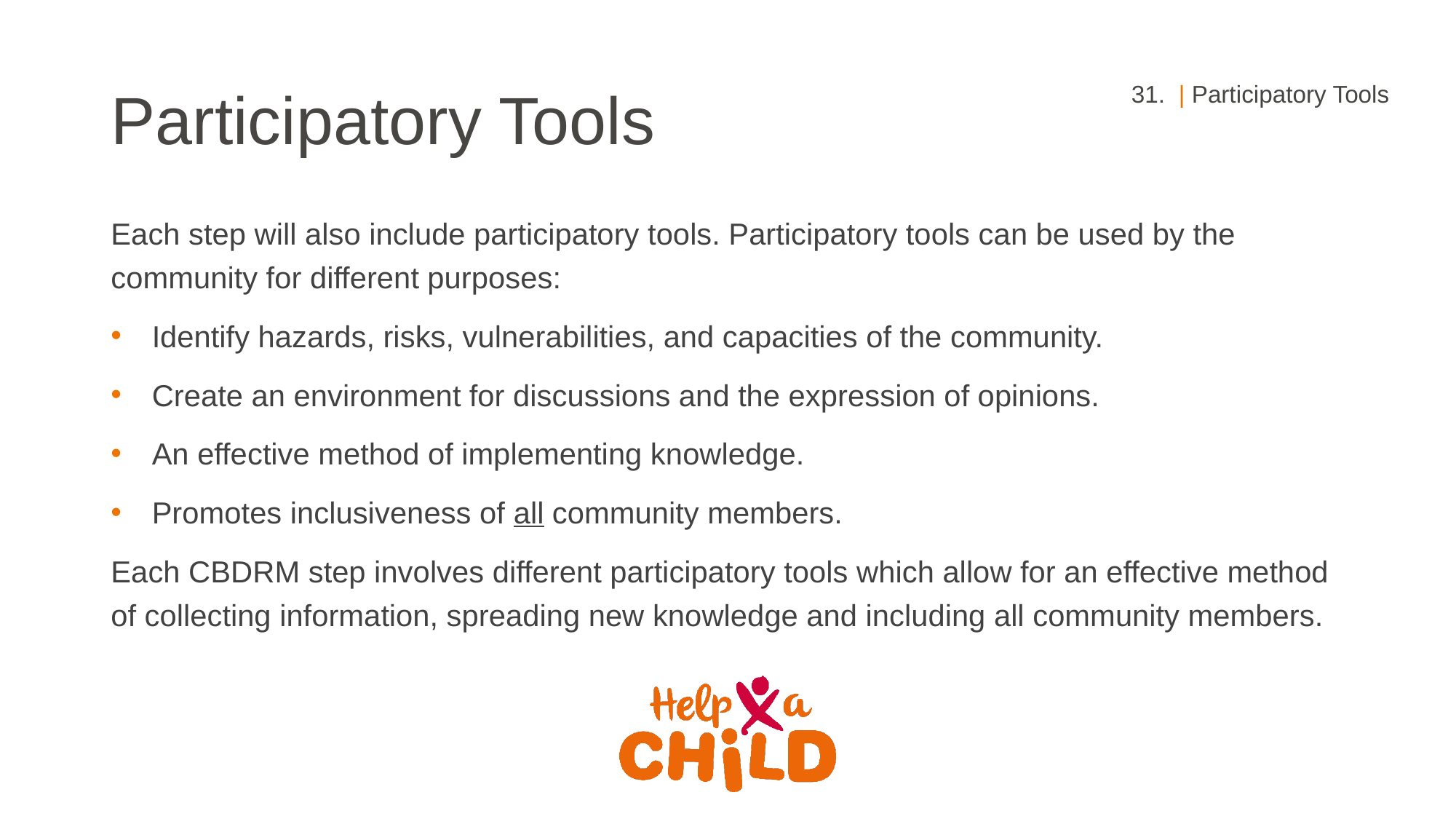

# Participatory Tools
31.  | Participatory Tools
Each step will also include participatory tools. Participatory tools can be used by the community for different purposes:
Identify hazards, risks, vulnerabilities, and capacities of the community.
Create an environment for discussions and the expression of opinions.
An effective method of implementing knowledge.
Promotes inclusiveness of all community members.
Each CBDRM step involves different participatory tools which allow for an effective method of collecting information, spreading new knowledge and including all community members.